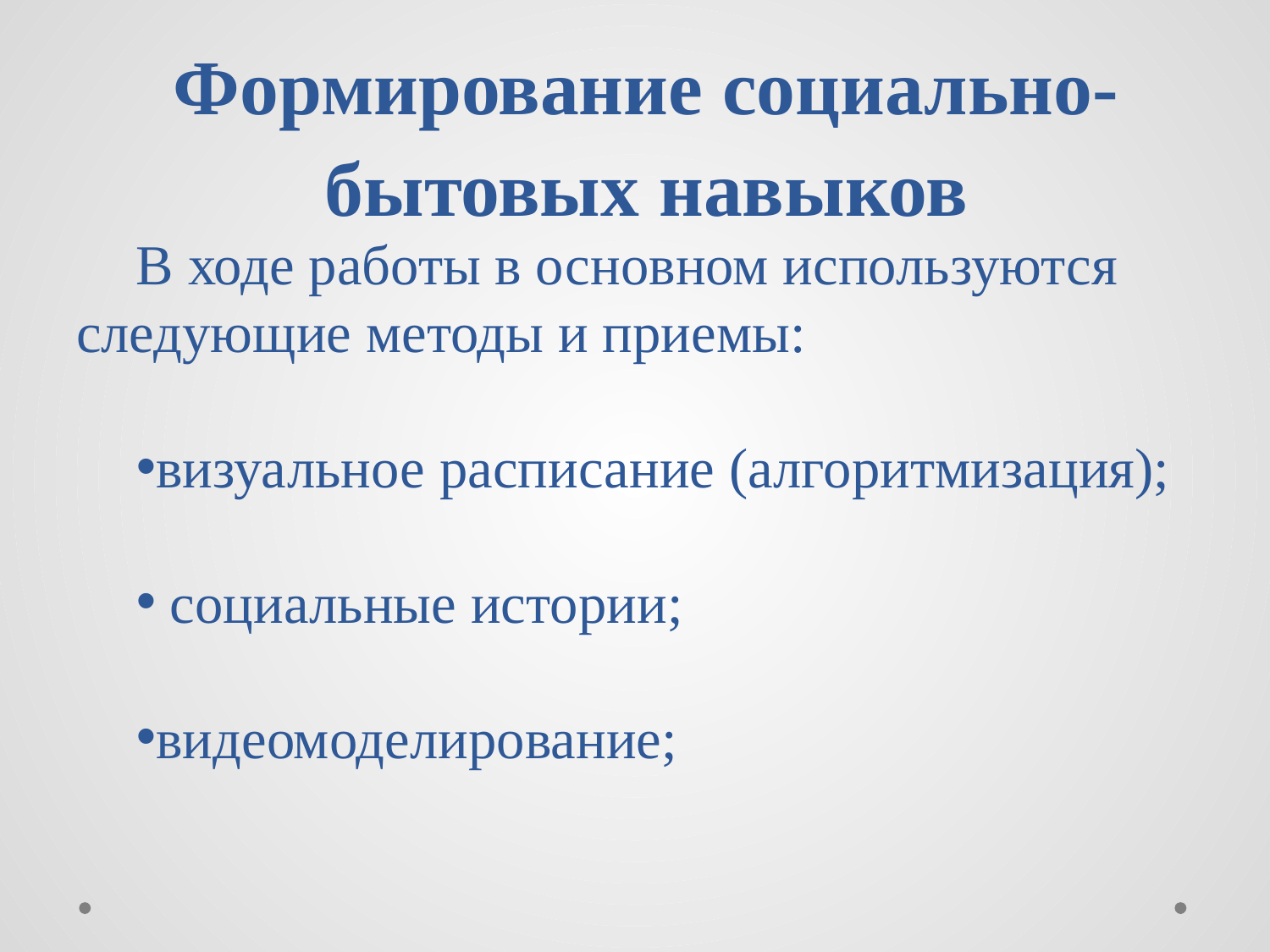

# Формирование социально-бытовых навыков
В ходе работы в основном используются следующие методы и приемы:

визуальное расписание (алгоритмизация);

 социальные истории;

видеомоделирование;